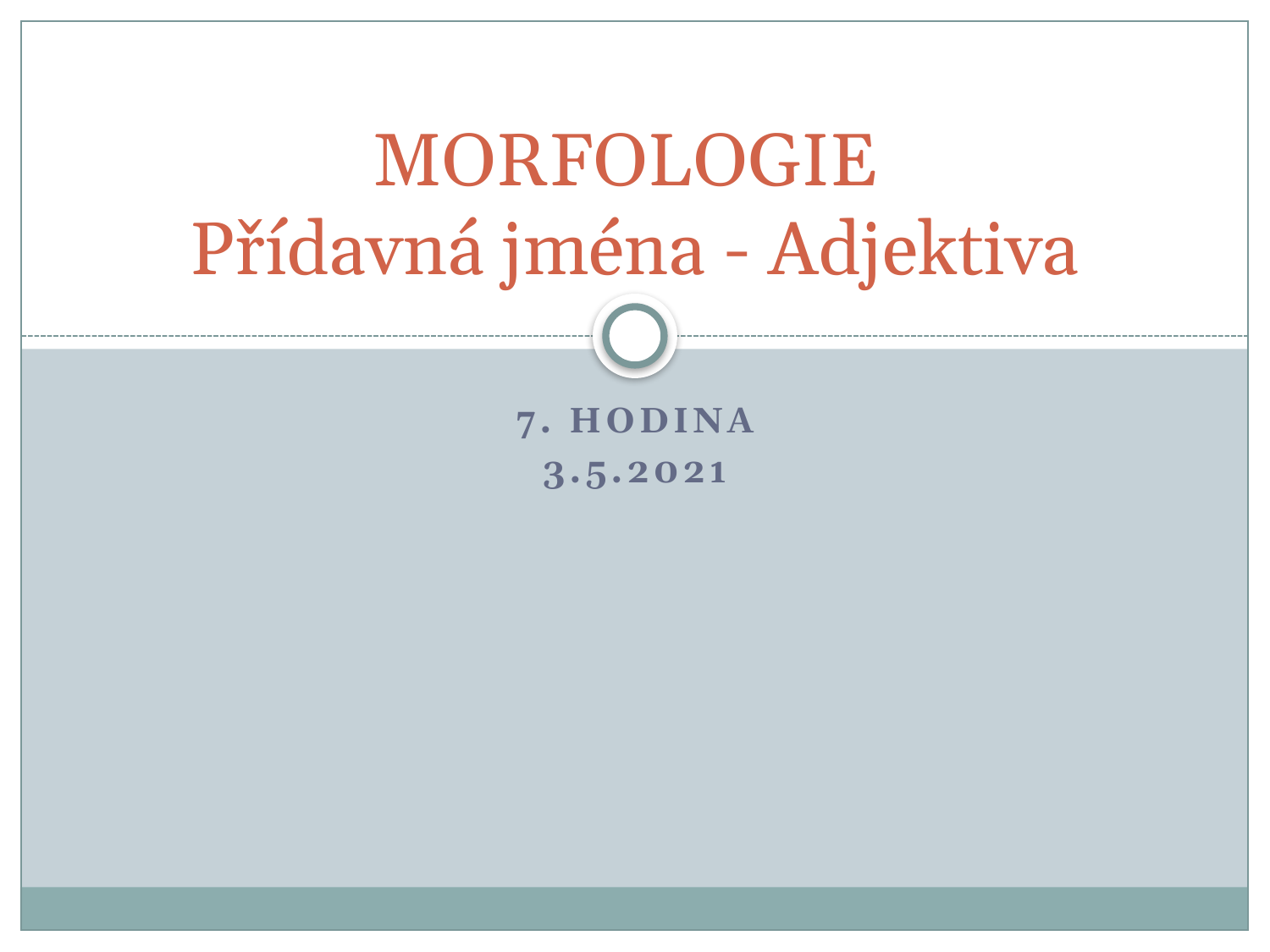

# MORFOLOGIE Přídavná jména - Adjektiva
7. HODINA
3.5.2021